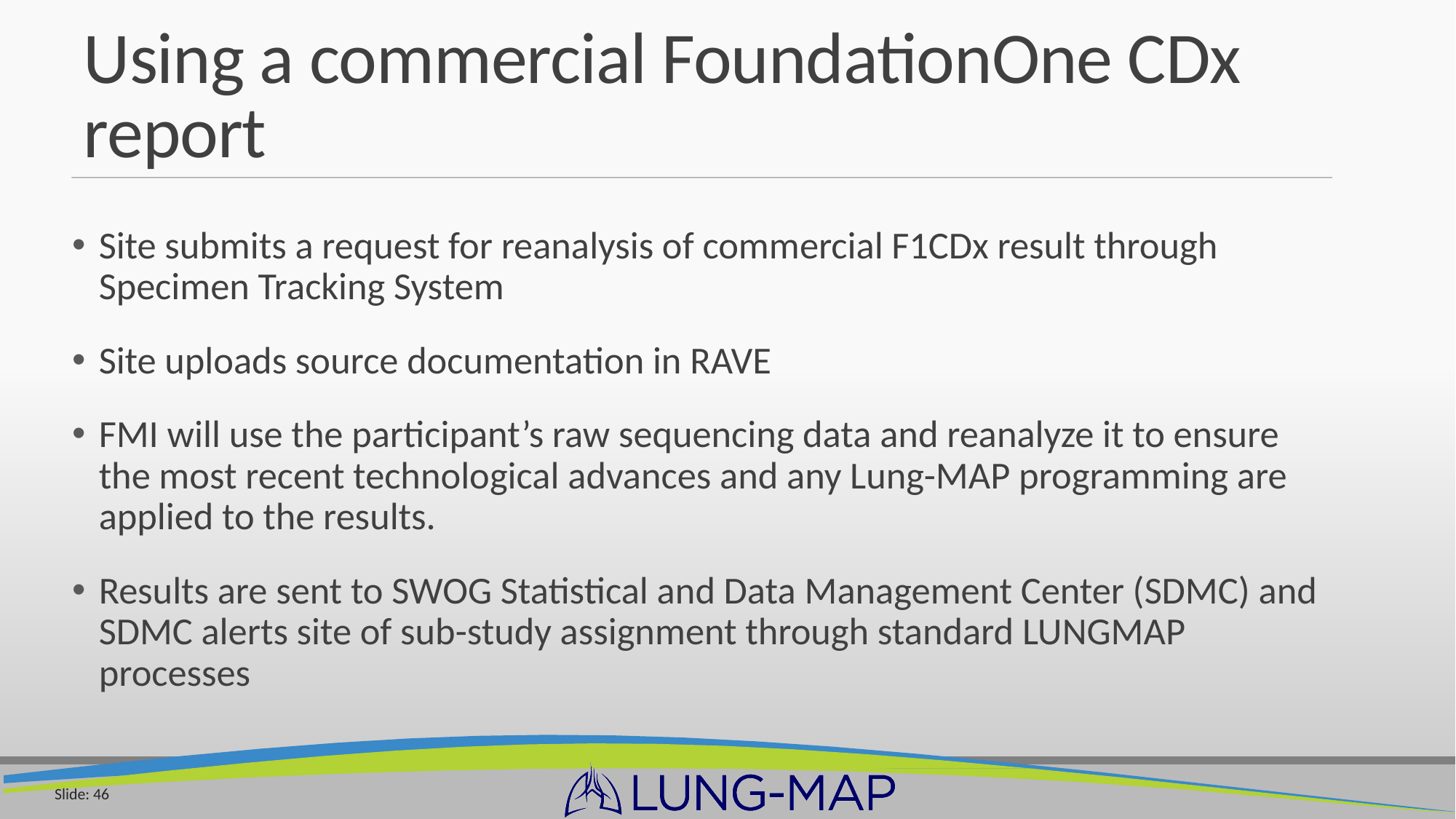

# Using a commercial FoundationOne CDx report
Site submits a request for reanalysis of commercial F1CDx result through Specimen Tracking System
Site uploads source documentation in RAVE
FMI will use the participant’s raw sequencing data and reanalyze it to ensure the most recent technological advances and any Lung-MAP programming are applied to the results.
Results are sent to SWOG Statistical and Data Management Center (SDMC) and SDMC alerts site of sub-study assignment through standard LUNGMAP processes

Slide: 46